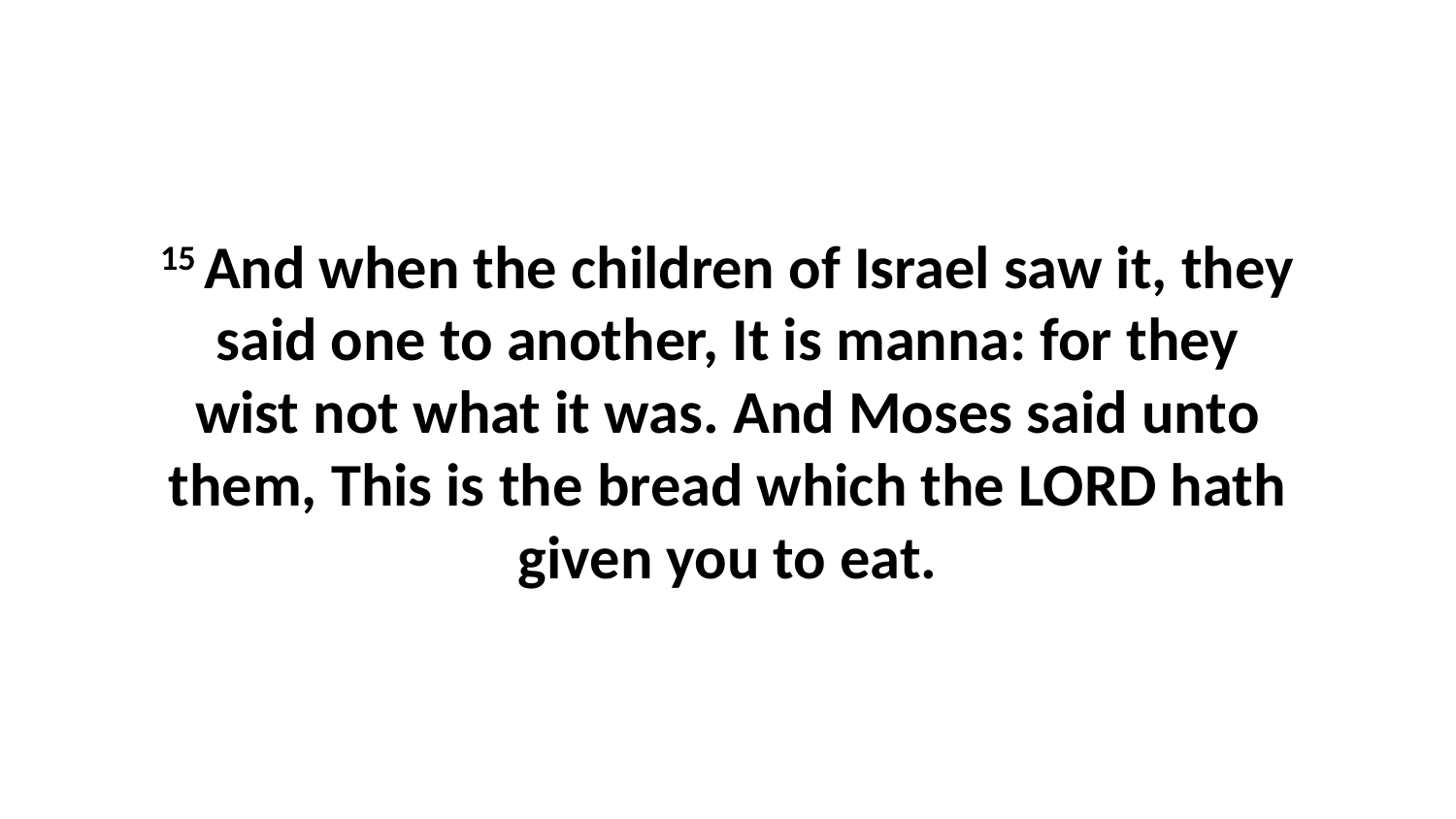

15 And when the children of Israel saw it, they said one to another, It is manna: for they wist not what it was. And Moses said unto them, This is the bread which the LORD hath given you to eat.